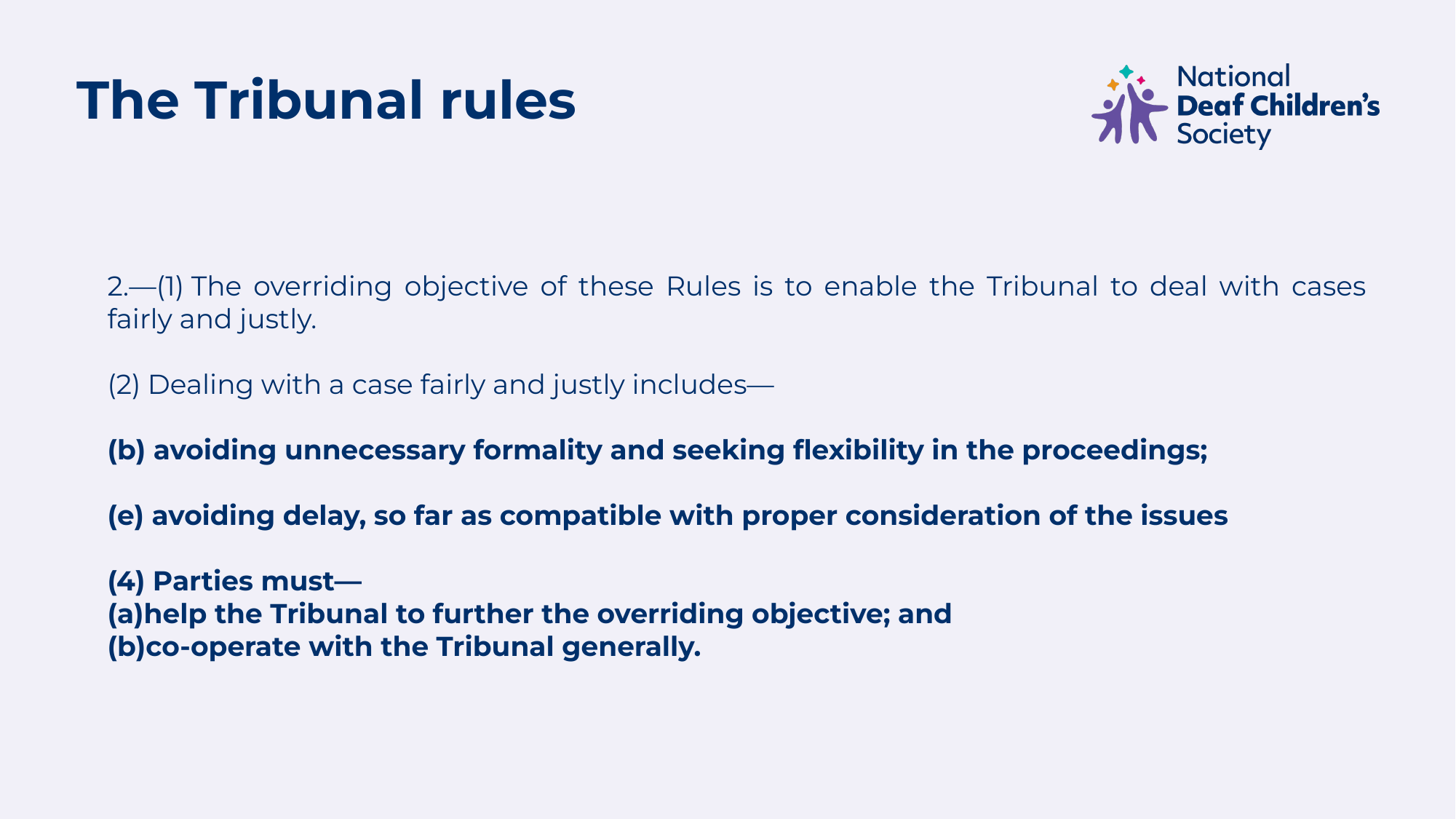

# The Tribunal rules
2.—(1) The overriding objective of these Rules is to enable the Tribunal to deal with cases fairly and justly.

(2) Dealing with a case fairly and justly includes—

(b) avoiding unnecessary formality and seeking flexibility in the proceedings;

(e) avoiding delay, so far as compatible with proper consideration of the issues

(4) Parties must—
(a)help the Tribunal to further the overriding objective; and
(b)co-operate with the Tribunal generally.